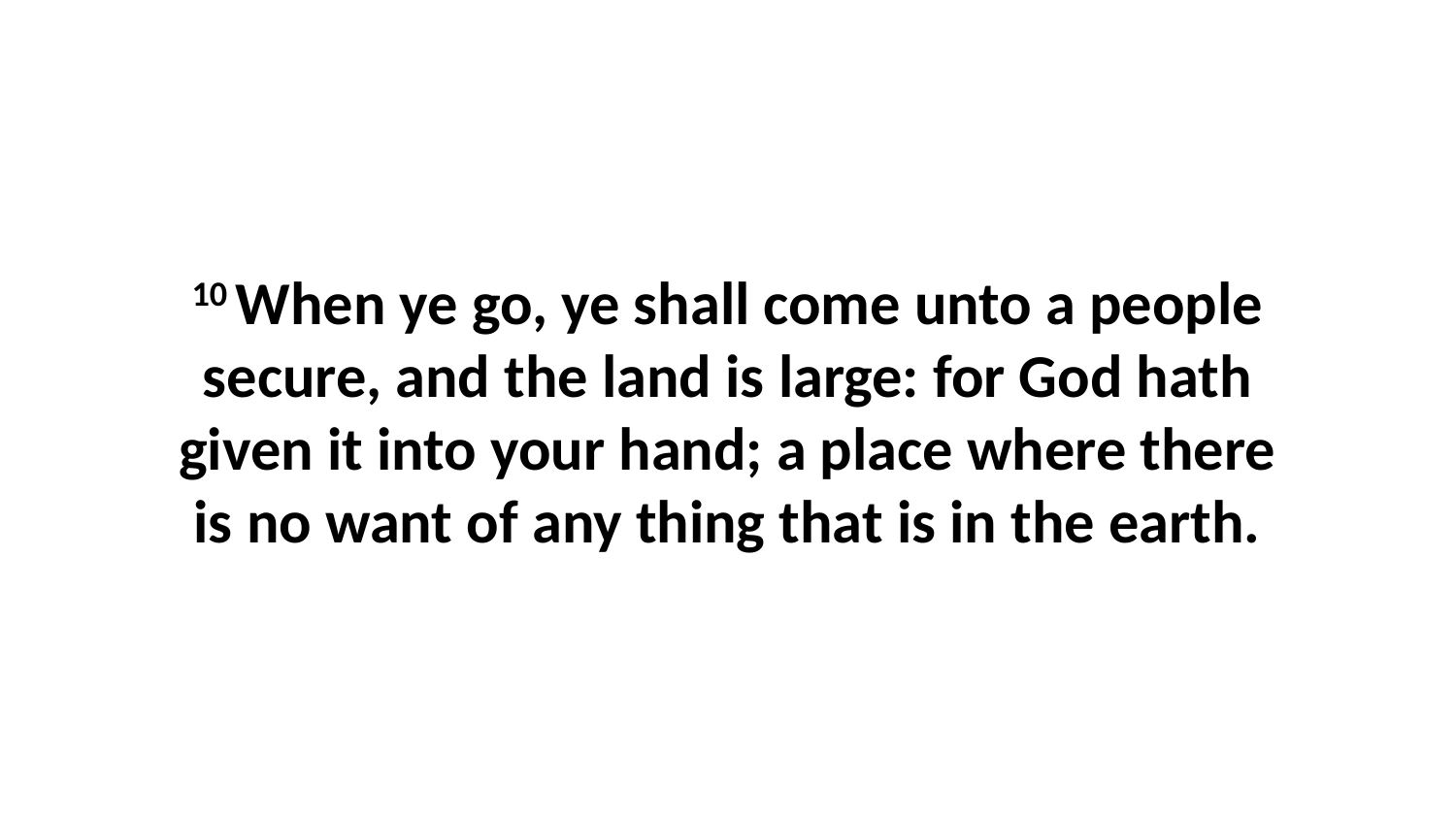

10 When ye go, ye shall come unto a people secure, and the land is large: for God hath given it into your hand; a place where there is no want of any thing that is in the earth.